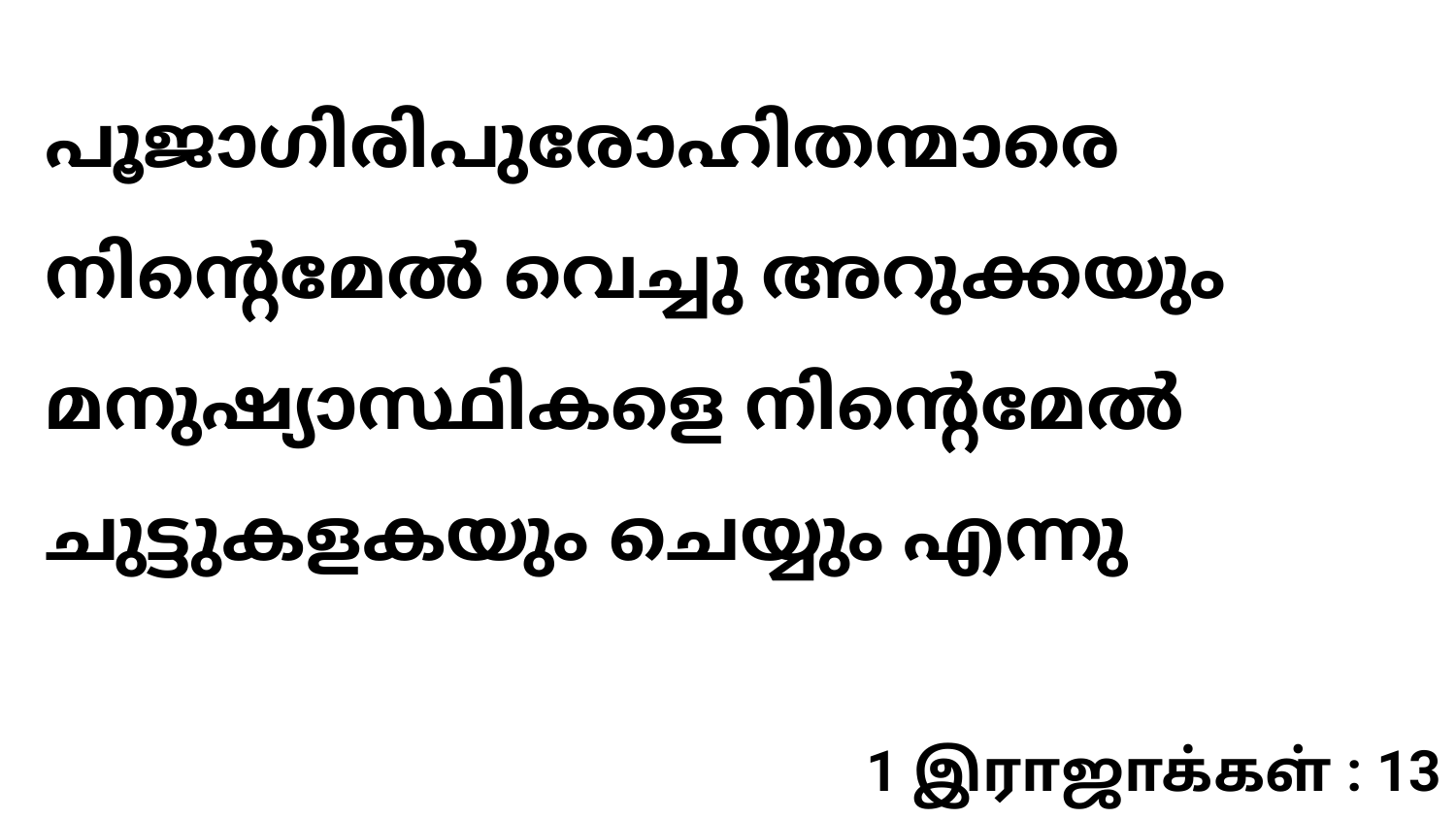

പൂജാഗിരിപുരോഹിതന്മാരെ നിന്റെമേൽ വെച്ചു അറുക്കയും മനുഷ്യാസ്ഥികളെ നിന്റെമേൽ ചുട്ടുകളകയും ചെയ്യും എന്നു
1 இராஜாக்கள் : 13